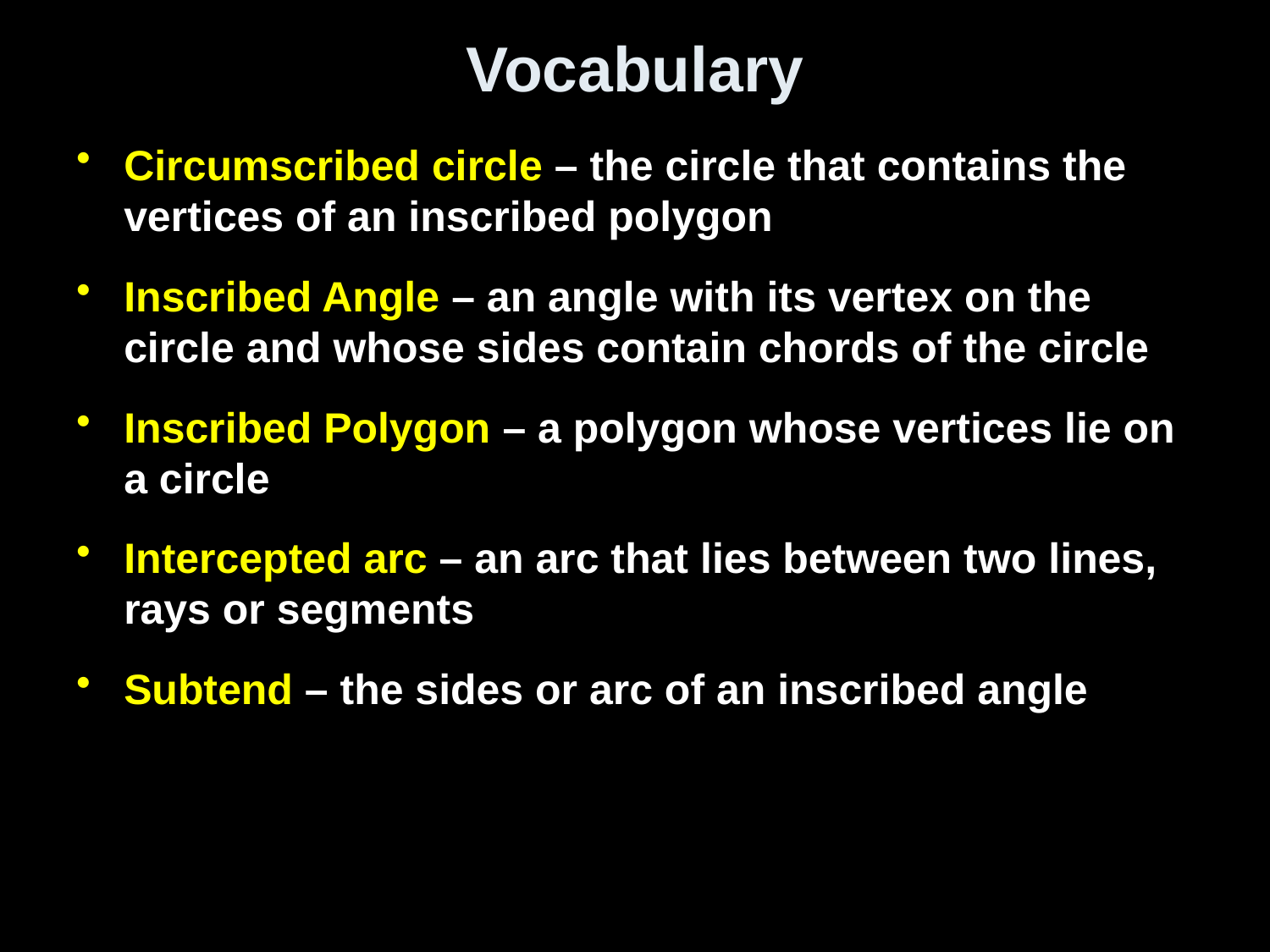

# Vocabulary
Circumscribed circle – the circle that contains the vertices of an inscribed polygon
Inscribed Angle – an angle with its vertex on the circle and whose sides contain chords of the circle
Inscribed Polygon – a polygon whose vertices lie on a circle
Intercepted arc – an arc that lies between two lines, rays or segments
Subtend – the sides or arc of an inscribed angle